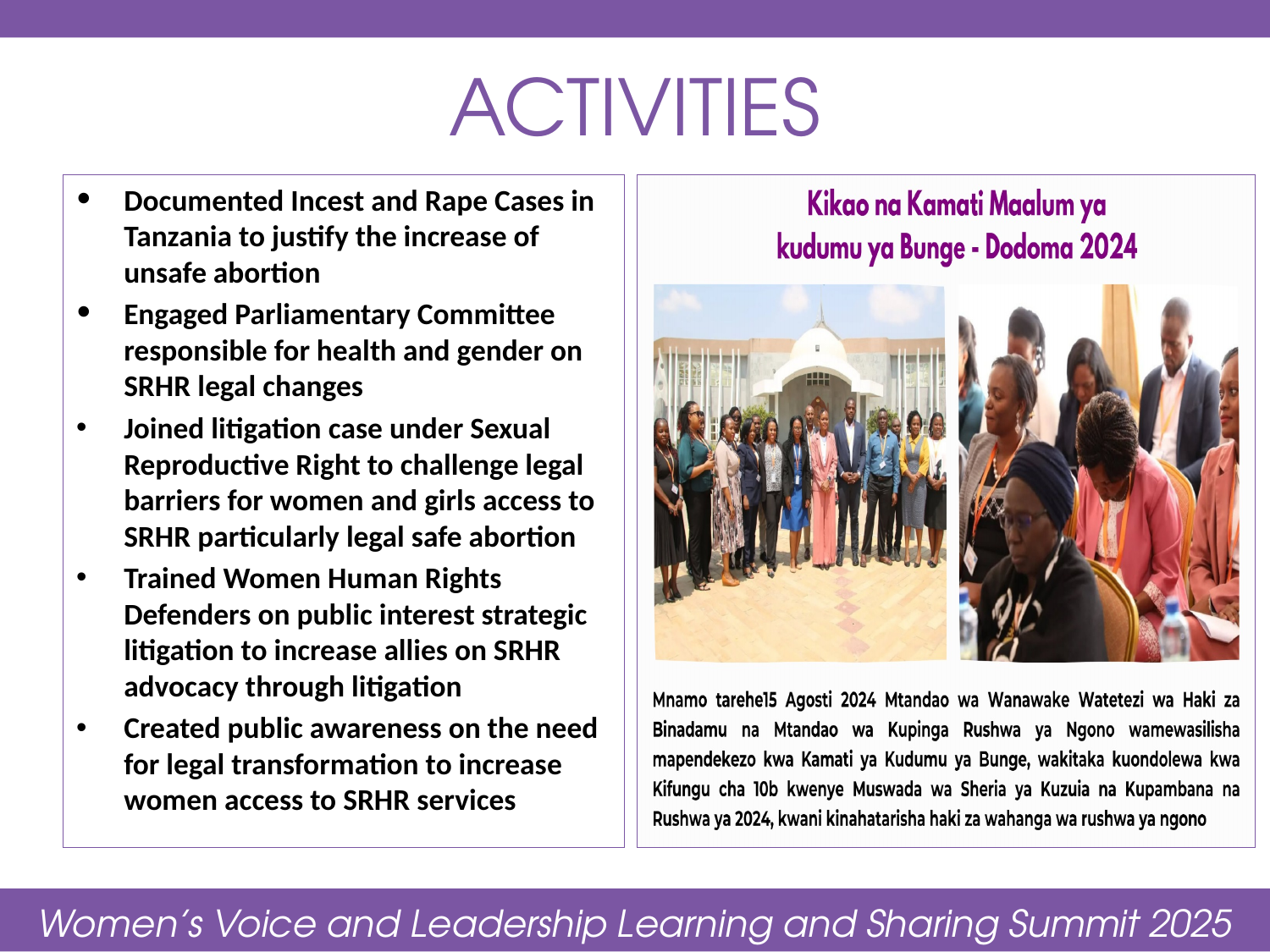

Women’s Voice and Leadership Learning and Sharing Summit 2025
# ACTIVITIES
Documented Incest and Rape Cases in Tanzania to justify the increase of unsafe abortion
Engaged Parliamentary Committee responsible for health and gender on SRHR legal changes
Joined litigation case under Sexual Reproductive Right to challenge legal barriers for women and girls access to SRHR particularly legal safe abortion
Trained Women Human Rights Defenders on public interest strategic  litigation to increase allies on SRHR advocacy through litigation
Created public awareness on the need for legal transformation to increase women access to SRHR services